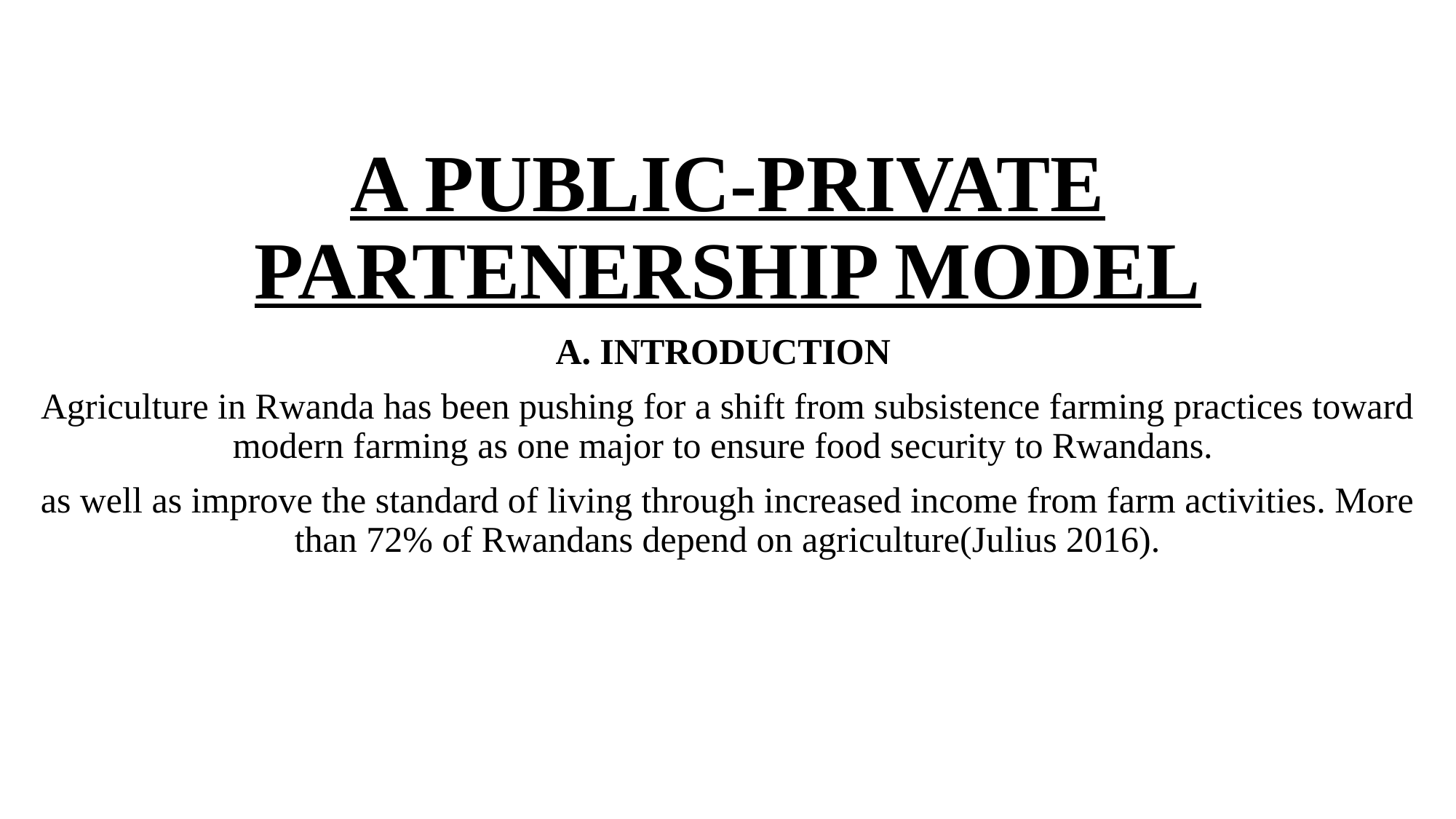

# A PUBLIC-PRIVATE PARTENERSHIP MODEL
A. INTRODUCTION
Agriculture in Rwanda has been pushing for a shift from subsistence farming practices toward modern farming as one major to ensure food security to Rwandans.
as well as improve the standard of living through increased income from farm activities. More than 72% of Rwandans depend on agriculture(Julius 2016).